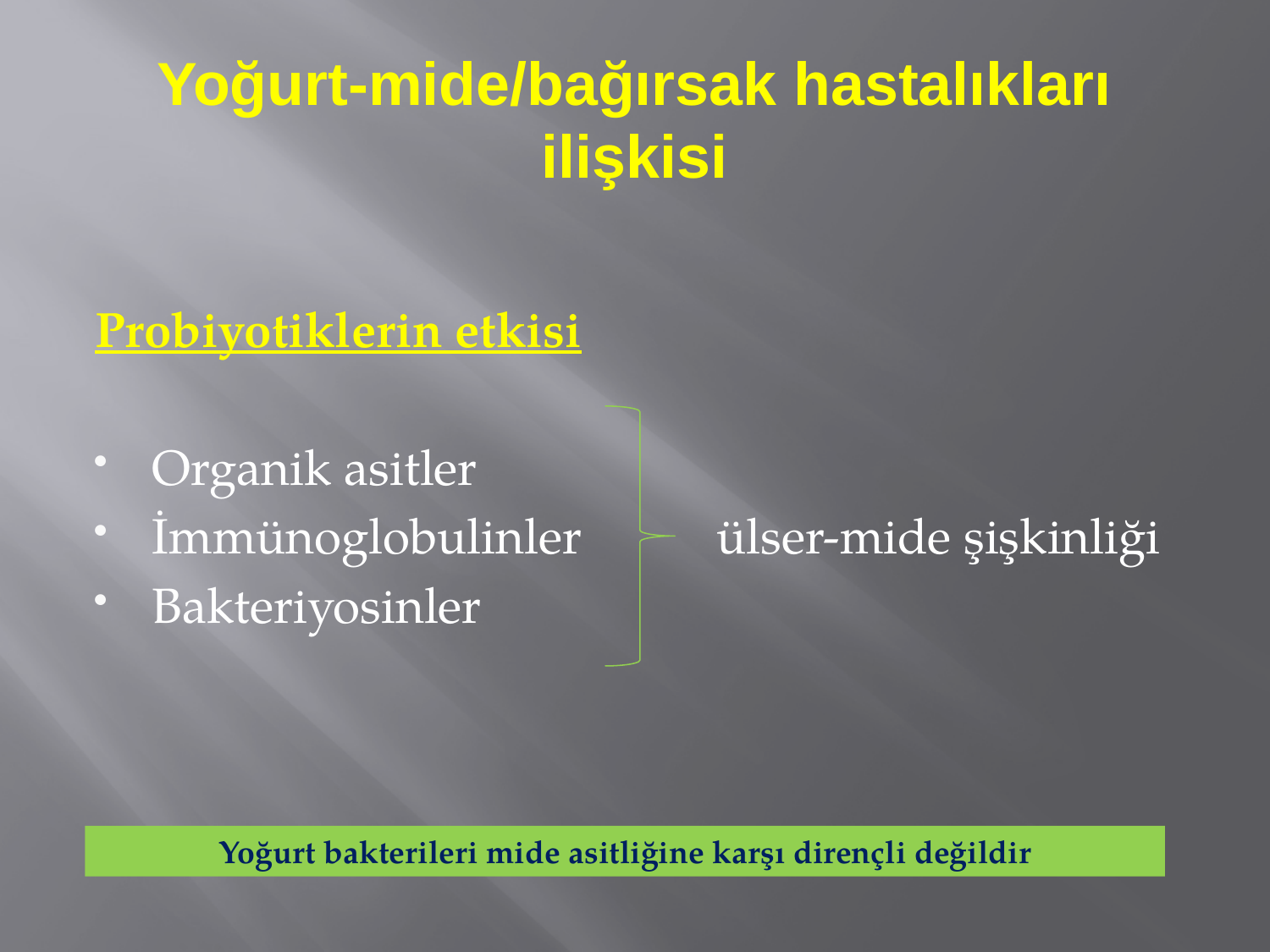

# Yoğurt-mide/bağırsak hastalıkları ilişkisi

Probiyotiklerin etkisi

Organik asitler
İmmünoglobulinler           ülser-mide şişkinliği
Bakteriyosinler

Yoğurt bakterileri mide asitliğine karşı dirençli değildir